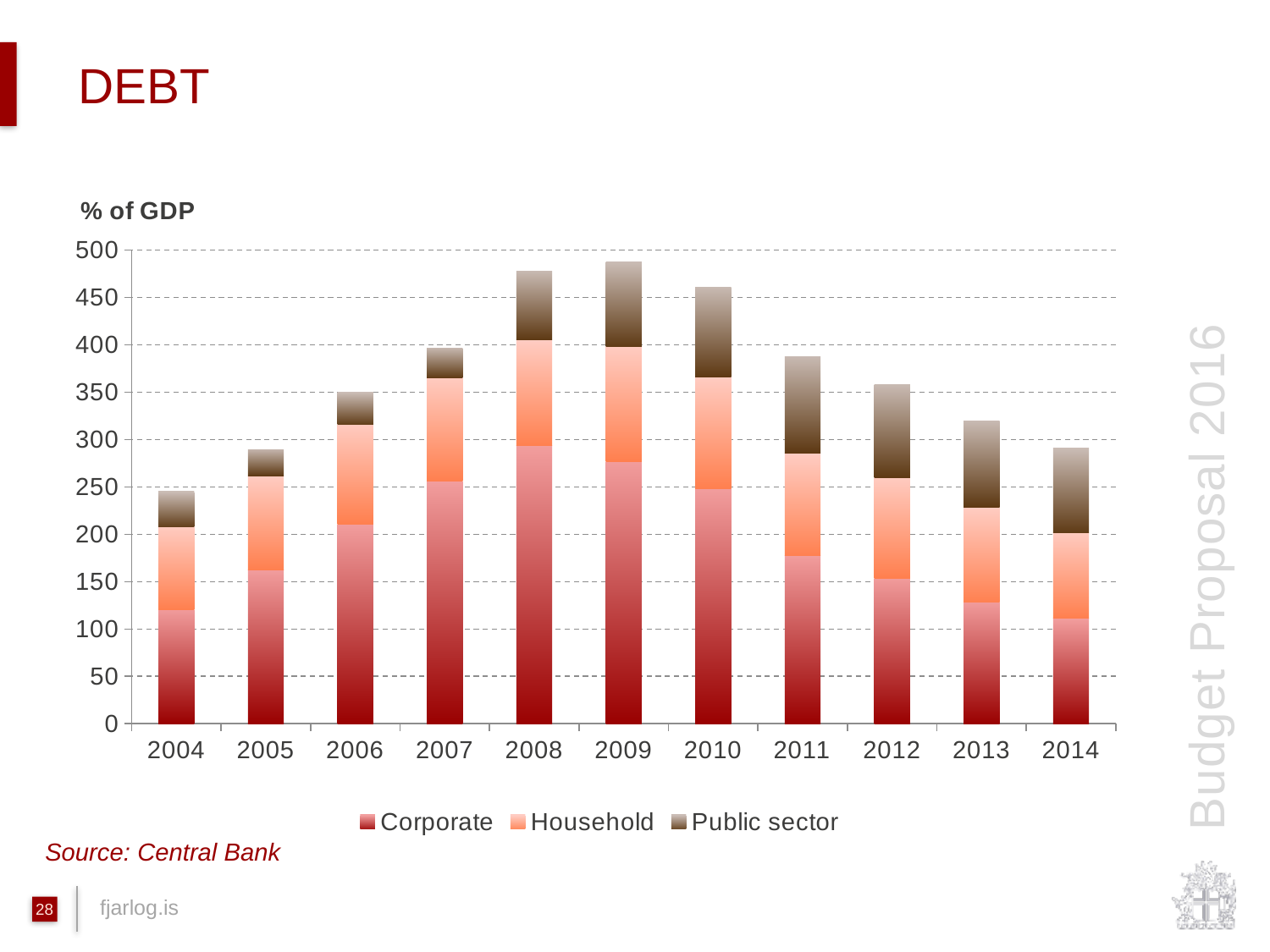

# Debt

### Chart

| Category | Corporate | Household | Public sector |
|---|---|---|---|
| 2004 | 120.37 | 87.4 | 37.396574647747094 |
| 2005 | 162.29 | 99.39999999999999 | 27.891451590645726 |
| 2006 | 210.94 | 105.50000000000001 | 33.17371466280938 |
| 2007 | 255.79 | 109.0 | 31.19806721789876 |
| 2008 | 293.77 | 111.3 | 73.02204032057473 |
| 2009 | 276.6 | 121.69999999999999 | 89.29408470176271 |
| 2010 | 247.9 | 118.10000000000002 | 94.89065413815375 |
| 2011 | 177.25 | 108.4 | 102.07345091539153 |
| 2012 | 153.82 | 105.7 | 98.88588368454904 |
| 2013 | 128.03 | 100.20000000000002 | 90.97684399014511 |
| 2014 | 111.07 | 90.49999999999999 | 89.09391091115597 |
Source: Central Bank
28